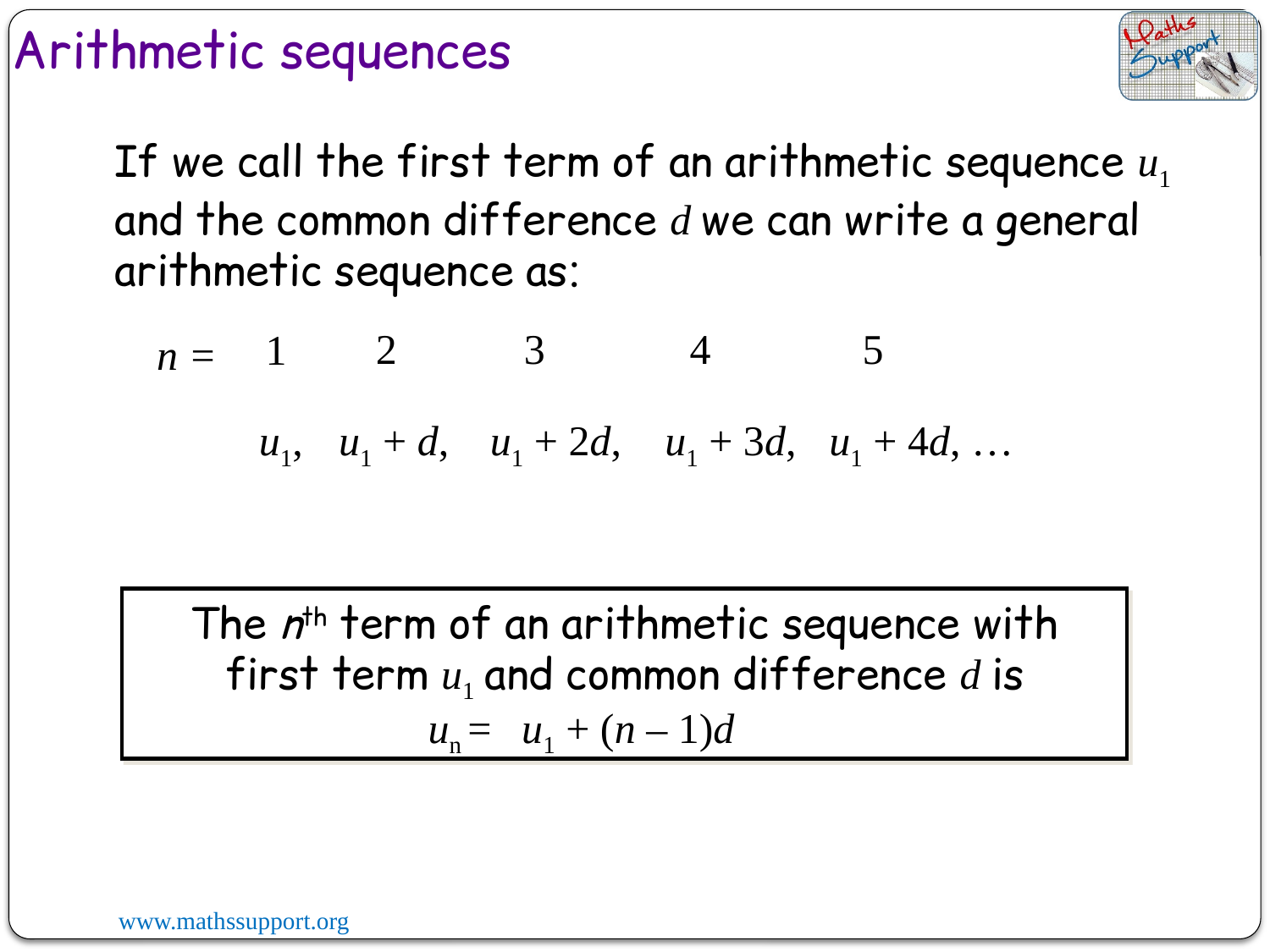

Arithmetic sequences

If we call the first term of an arithmetic sequence u1 and the common difference d we can write a general arithmetic sequence as:
4
5
2
3
1
n =
u1,
u1 + d,
u1 + 2d,
u1 + 3d,
u1 + 4d, …

The nth term of an arithmetic sequence with first term u1 and common difference d is
u1 + (n – 1)d
un =